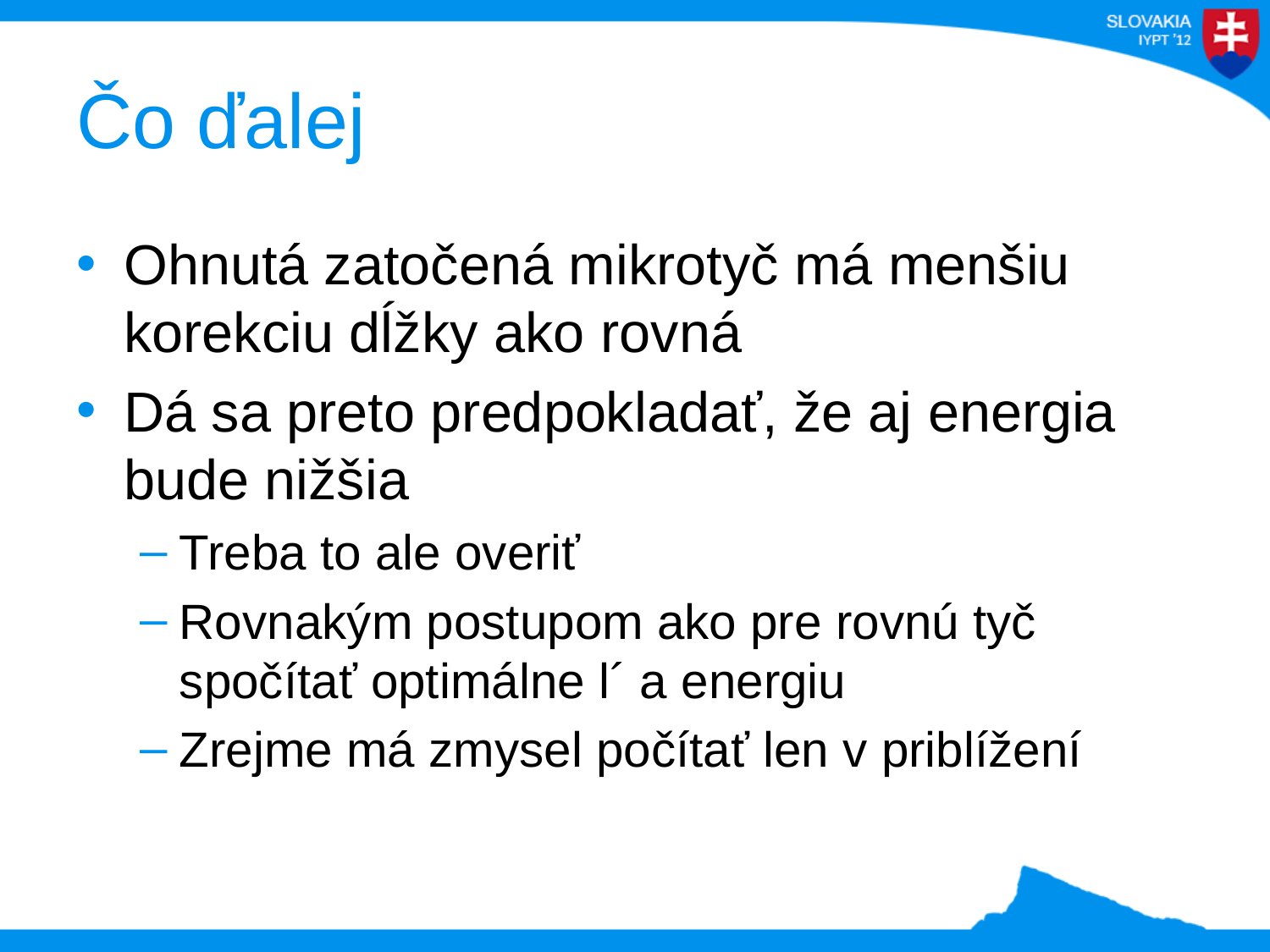

# Čo ďalej
Ohnutá zatočená mikrotyč má menšiu korekciu dĺžky ako rovná
Dá sa preto predpokladať, že aj energia bude nižšia
Treba to ale overiť
Rovnakým postupom ako pre rovnú tyč spočítať optimálne l´ a energiu
Zrejme má zmysel počítať len v priblížení